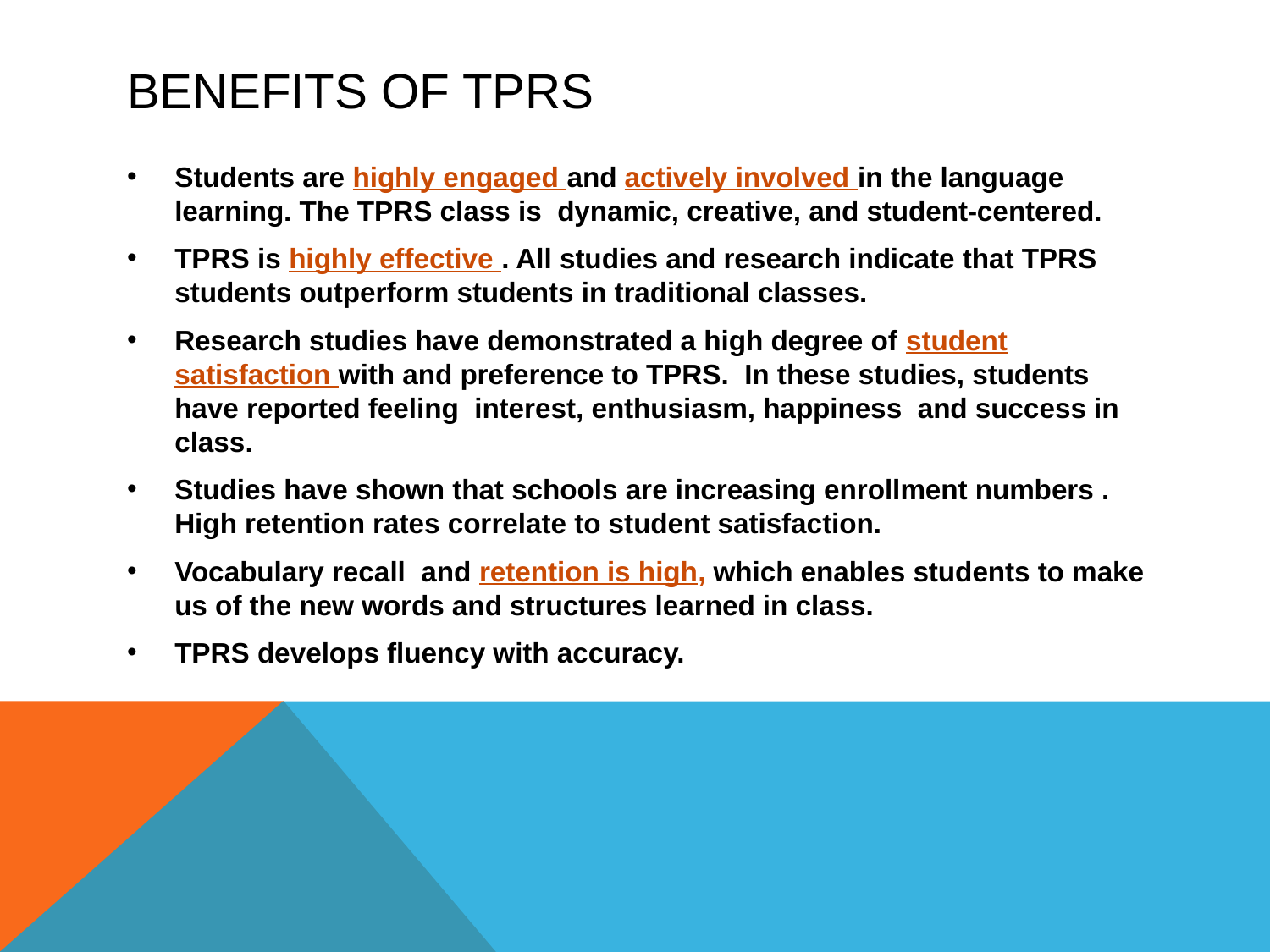

# Benefits of TPRS
Students are highly engaged and actively involved in the language learning. The TPRS class is  dynamic, creative, and student-centered.
TPRS is highly effective . All studies and research indicate that TPRS students outperform students in traditional classes.
Research studies have demonstrated a high degree of student satisfaction with and preference to TPRS.  In these studies, students have reported feeling  interest, enthusiasm, happiness  and success in class.
Studies have shown that schools are increasing enrollment numbers . High retention rates correlate to student satisfaction.
Vocabulary recall  and retention is high, which enables students to make us of the new words and structures learned in class.
TPRS develops fluency with accuracy.